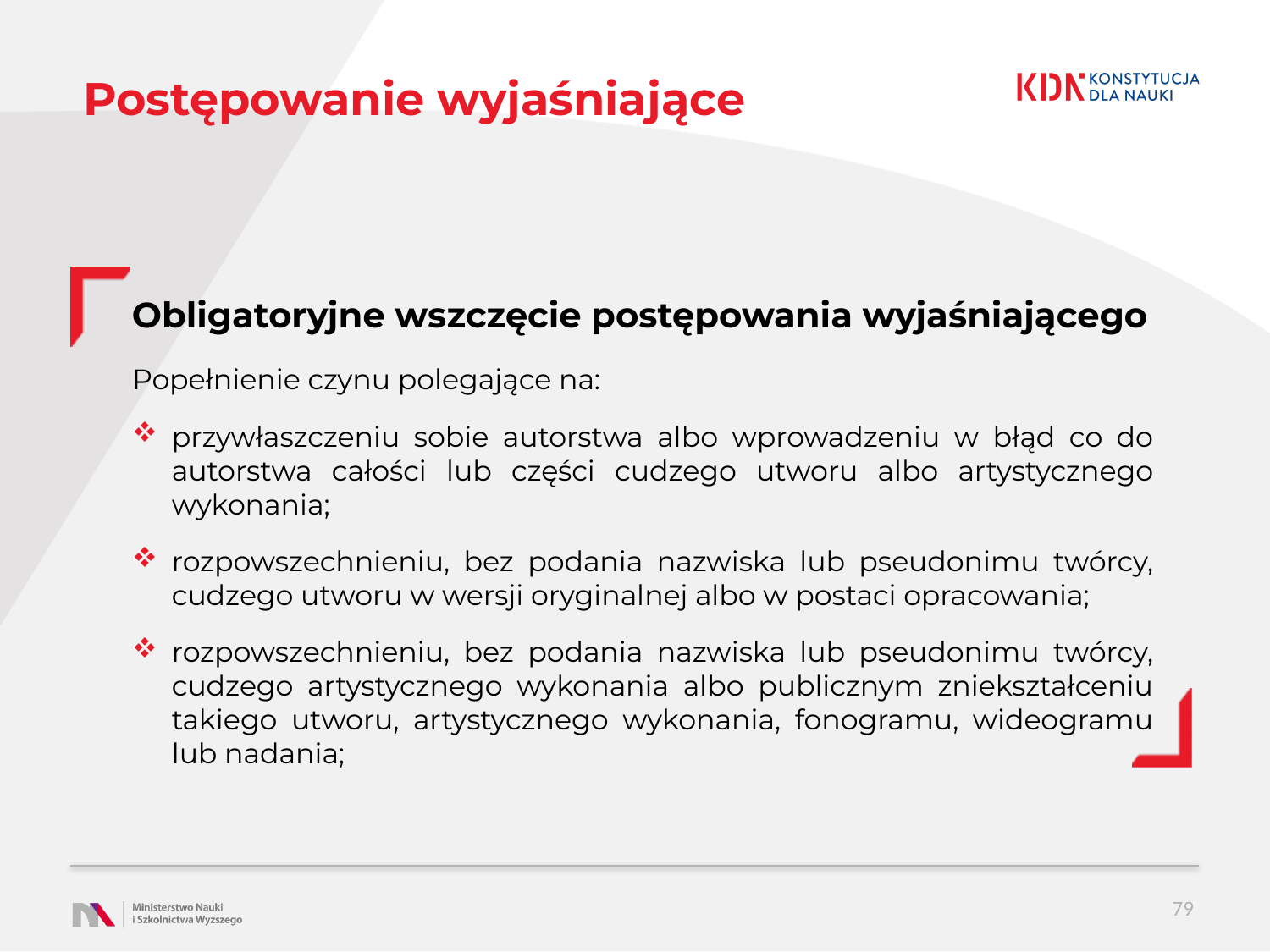

# Postępowanie wyjaśniające
Obligatoryjne wszczęcie postępowania wyjaśniającego
Popełnienie czynu polegające na:
przywłaszczeniu sobie autorstwa albo wprowadzeniu w błąd co do autorstwa całości lub części cudzego utworu albo artystycznego wykonania;
rozpowszechnieniu, bez podania nazwiska lub pseudonimu twórcy, cudzego utworu w wersji oryginalnej albo w postaci opracowania;
rozpowszechnieniu, bez podania nazwiska lub pseudonimu twórcy, cudzego artystycznego wykonania albo publicznym zniekształceniu takiego utworu, artystycznego wykonania, fonogramu, wideogramu lub nadania;

79